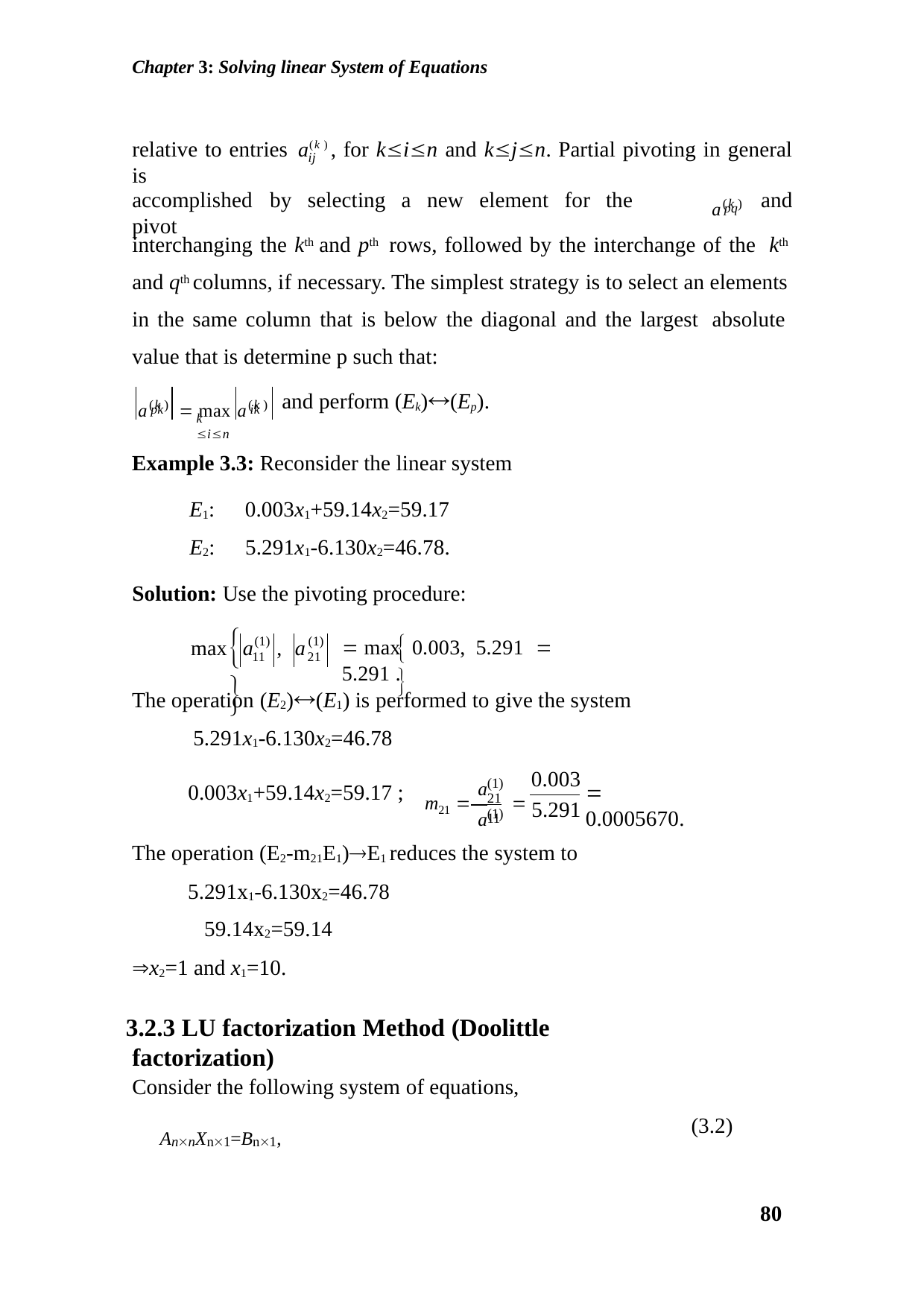

Chapter 3: Solving linear System of Equations
relative to entries a(k ) , for k≤i≤n and k≤j≤n. Partial pivoting in general is
ij
a(k )
accomplished	by	selecting	a	new	element	for	the	pivot
and
pq
interchanging the kth and pth rows, followed by the interchange of the kth  and qth columns, if necessary. The simplest strategy is to select an elements  in the same column that is below the diagonal and the largest absolute  value that is determine p such that:
a(k )   = max a(k )
and perform (Ek)↔(Ep).

pk	ik
k ≤i≤n
Example 3.3: Reconsider the linear system
E1:	0.003x1+59.14x2=59.17
E2:	5.291x1-6.130x2=46.78.
Solution: Use the pivoting procedure:
{	}
{	}
(1)
(1)
21
= max  0.003,  5.291  = 5.291 .
max
a
,  a

11
The operation (E2)↔(E1) is performed to give the system  5.291x1-6.130x2=46.78
a(1)
0.003
m21 =   21 =
0.003x1+59.14x2=59.17 ;
= 0.0005670.
a(1)
5.291

11
The operation (E2-m21E1)→E1 reduces the system to  5.291x1-6.130x2=46.78
59.14x2=59.14
⇒x2=1 and x1=10.

3.2.3 LU factorization Method (Doolittle factorization)
Consider the following system of equations,
An×nXn×1=Bn×1,
(3.2)
80